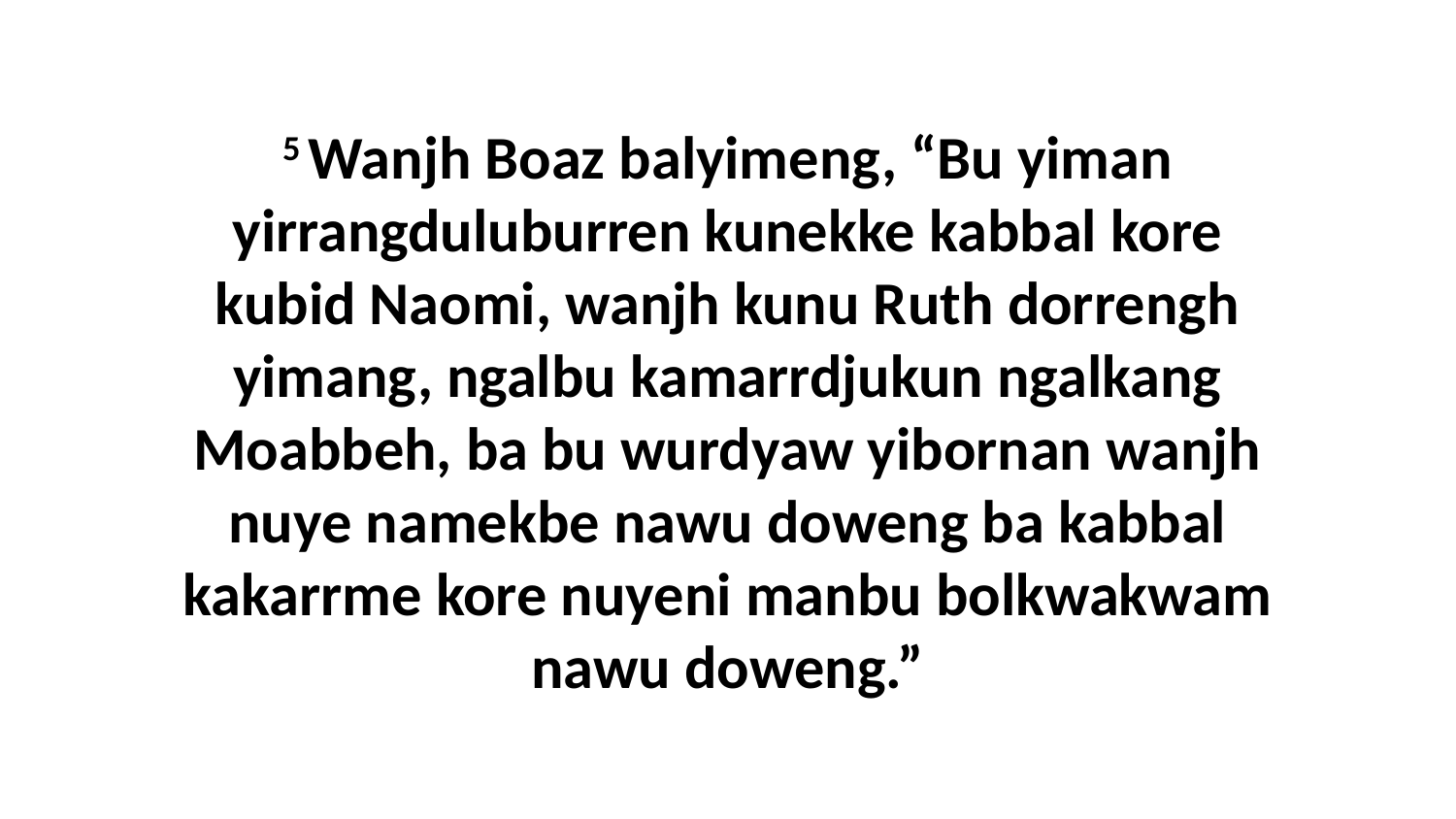

5 Wanjh Boaz balyimeng, “Bu yiman yirrangduluburren kunekke kabbal kore kubid Naomi, wanjh kunu Ruth dorrengh yimang, ngalbu kamarrdjukun ngalkang Moabbeh, ba bu wurdyaw yibornan wanjh nuye namekbe nawu doweng ba kabbal kakarrme kore nuyeni manbu bolkwakwam nawu doweng.”